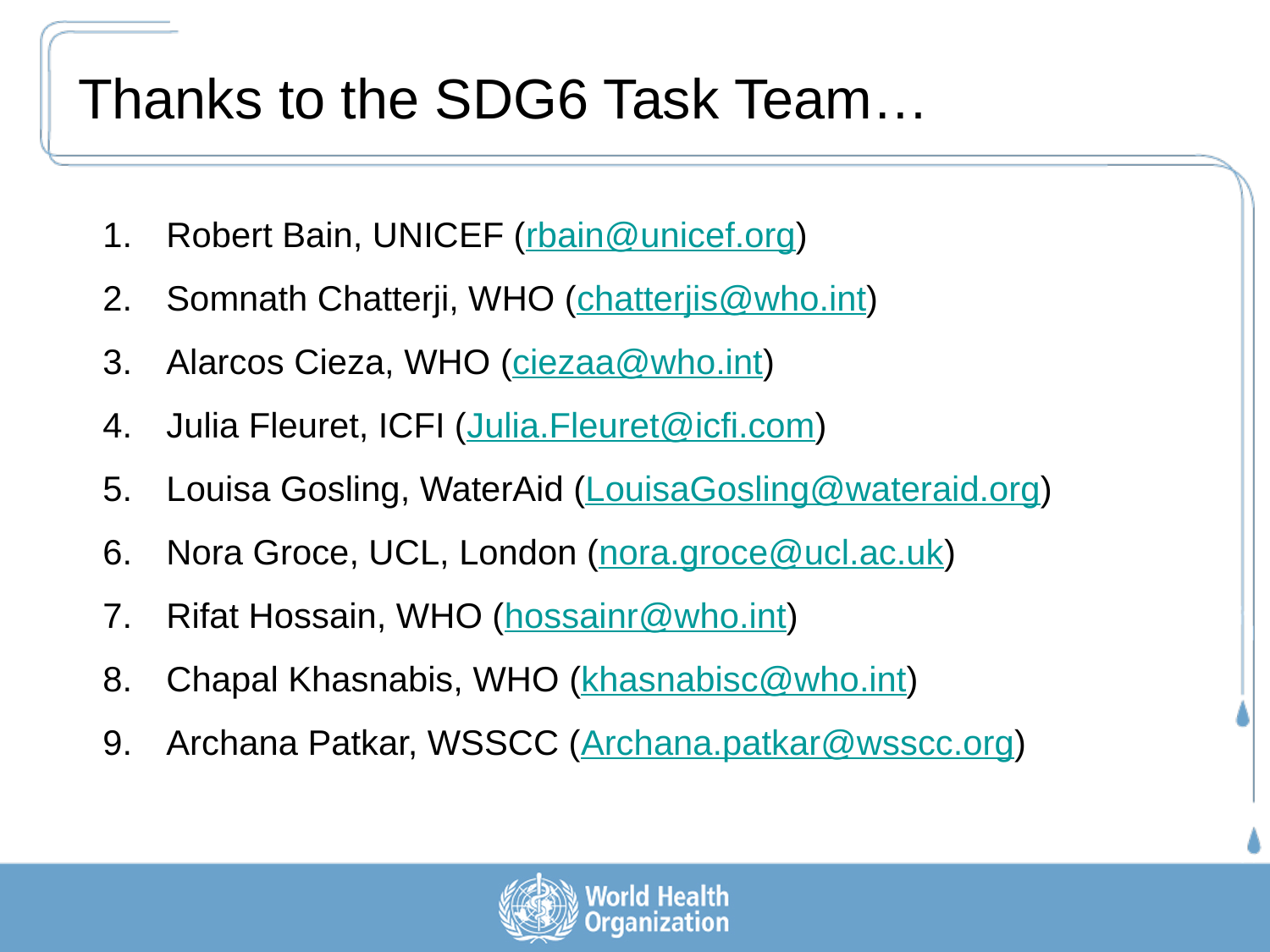

Thanks to the SDG6 Task Team…
Robert Bain, UNICEF (rbain@unicef.org)
Somnath Chatterji, WHO (chatterjis@who.int)
Alarcos Cieza, WHO (ciezaa@who.int)
Julia Fleuret, ICFI (Julia.Fleuret@icfi.com)
Louisa Gosling, WaterAid (LouisaGosling@wateraid.org)
Nora Groce, UCL, London (nora.groce@ucl.ac.uk)
Rifat Hossain, WHO (hossainr@who.int)
Chapal Khasnabis, WHO (khasnabisc@who.int)
Archana Patkar, WSSCC (Archana.patkar@wsscc.org)